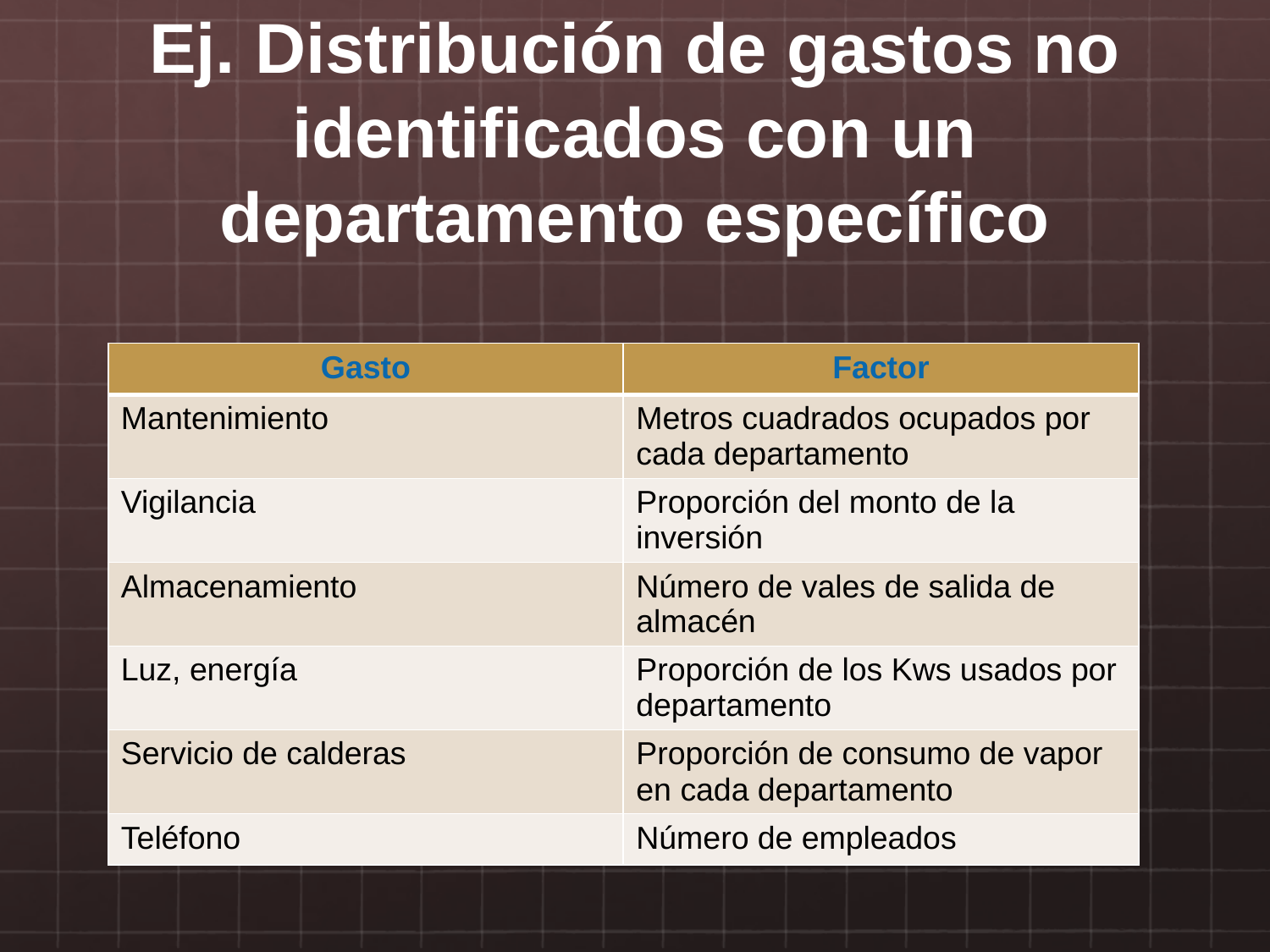

# Ej. Distribución de gastos no identificados con un departamento específico
| Gasto | Factor |
| --- | --- |
| Mantenimiento | Metros cuadrados ocupados por cada departamento |
| Vigilancia | Proporción del monto de la inversión |
| Almacenamiento | Número de vales de salida de almacén |
| Luz, energía | Proporción de los Kws usados por departamento |
| Servicio de calderas | Proporción de consumo de vapor en cada departamento |
| Teléfono | Número de empleados |